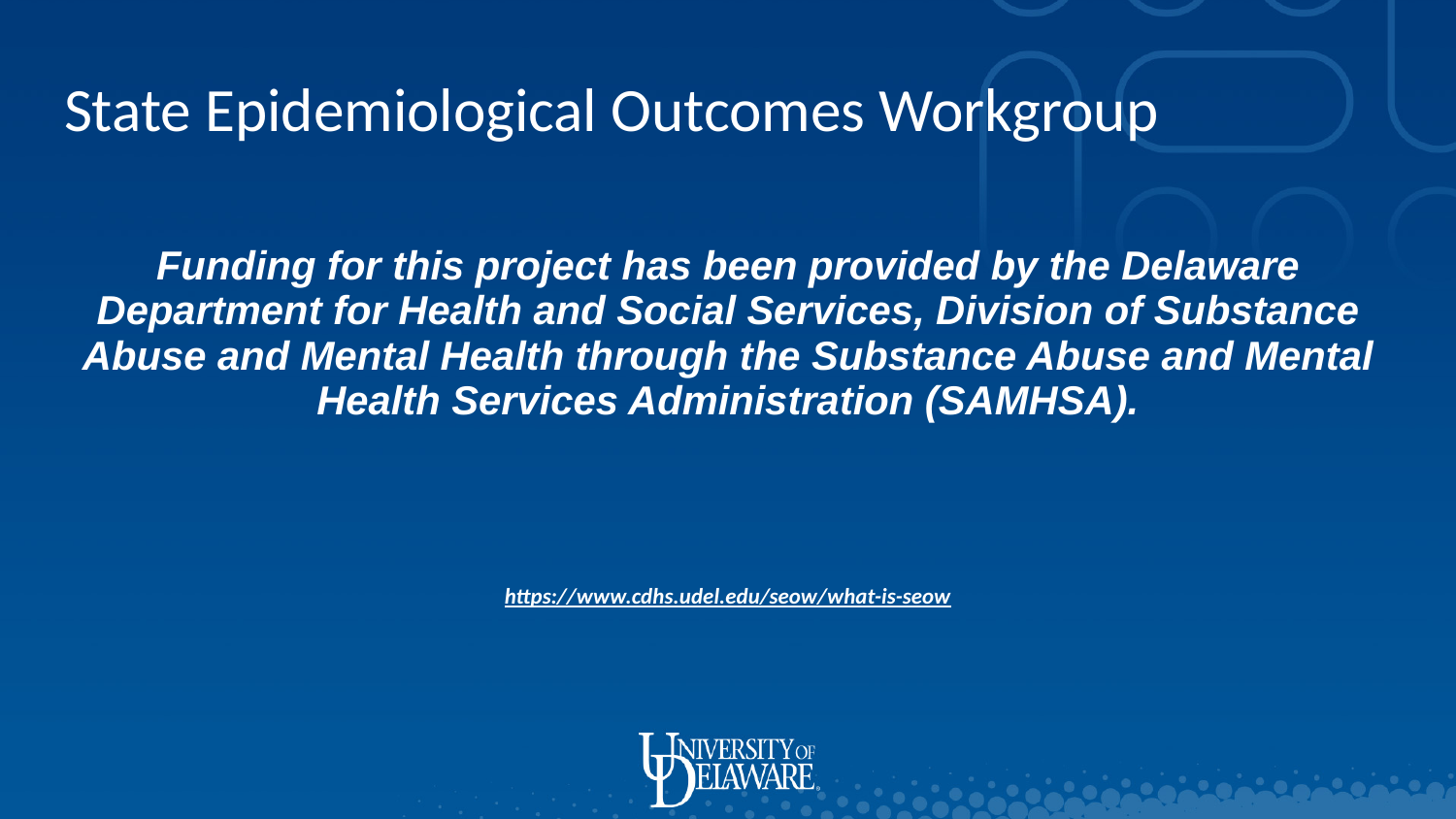

# State Epidemiological Outcomes Workgroup

Funding for this project has been provided by the Delaware Department for Health and Social Services, Division of Substance Abuse and Mental Health through the Substance Abuse and Mental Health Services Administration (SAMHSA).

https://www.cdhs.udel.edu/seow/what-is-seow